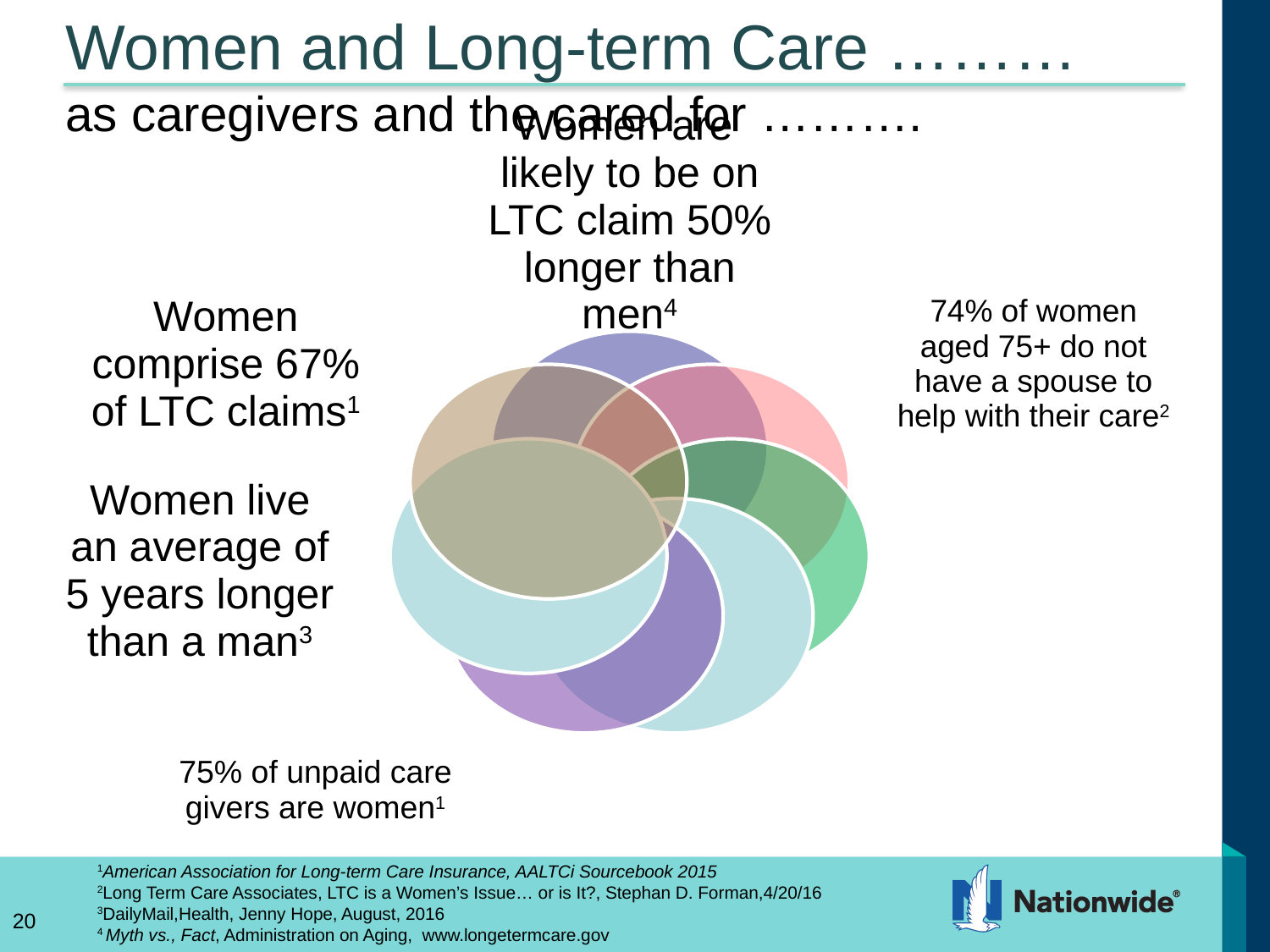

# Women and Long-term Care ……… as caregivers and the cared for ……….
74% of women aged 75+ do not have a spouse to help with their care2
75% of unpaid care givers are women1
Women live an average of 5 years longer than a man3
Women comprise 67% of LTC claims1
1American Association for Long-term Care Insurance, AALTCi Sourcebook 2015
2Long Term Care Associates, LTC is a Women’s Issue… or is It?, Stephan D. Forman,4/20/16
3DailyMail,Health, Jenny Hope, August, 2016
4 Myth vs., Fact, Administration on Aging,  www.longetermcare.gov
20